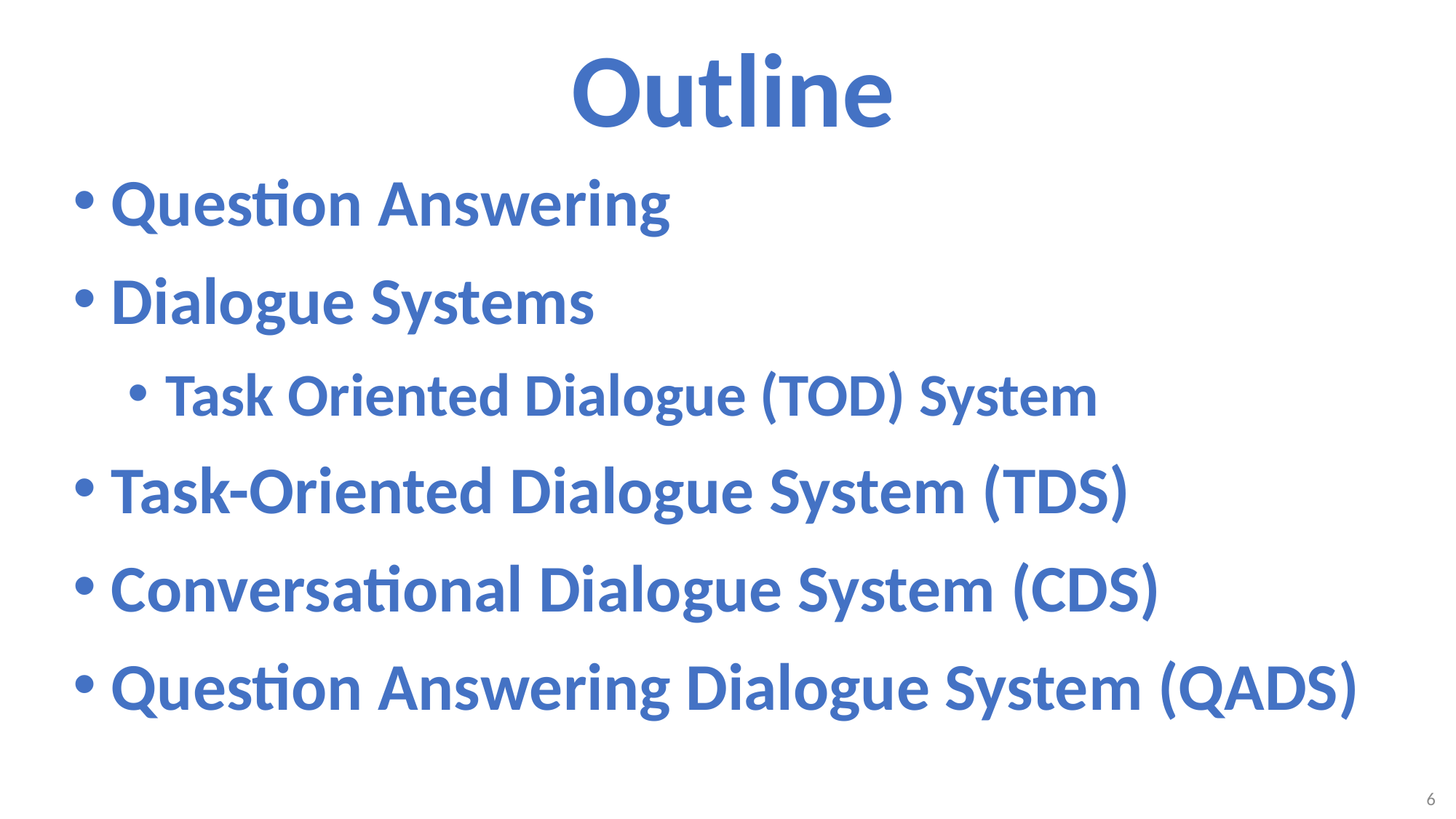

# Outline
Question Answering
Dialogue Systems
Task Oriented Dialogue (TOD) System
Task-Oriented Dialogue System (TDS)
Conversational Dialogue System (CDS)
Question Answering Dialogue System (QADS)

6